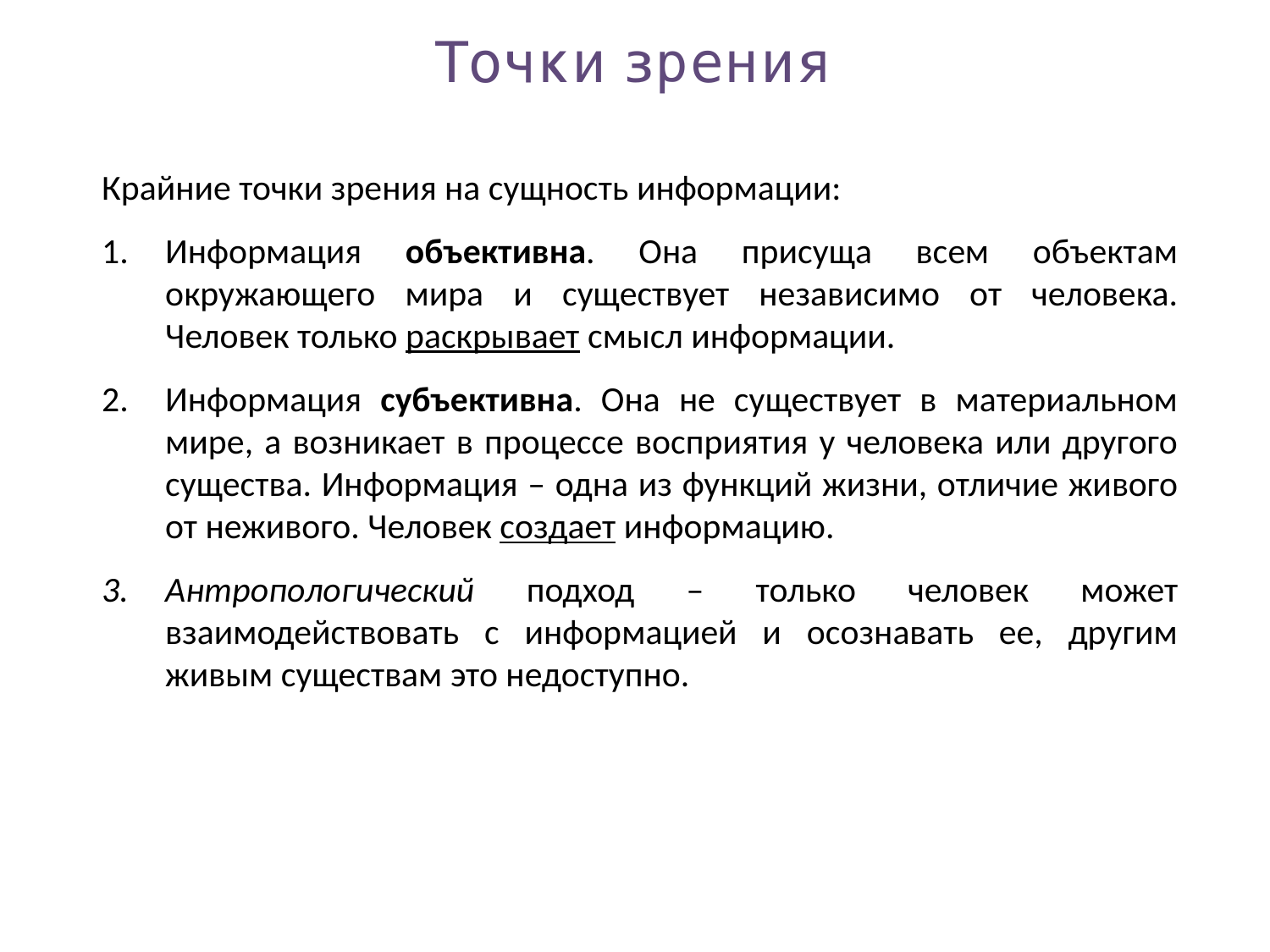

# Точки зрения
Крайние точки зрения на сущность информации:
Информация объективна. Она присуща всем объектам окружающего мира и существует независимо от человека. Человек только раскрывает смысл информации.
Информация субъективна. Она не существует в материальном мире, а возникает в процессе восприятия у человека или другого существа. Информация – одна из функций жизни, отличие живого от неживого. Человек создает информацию.
Антропологический подход – только человек может взаимодействовать с информацией и осознавать ее, другим живым существам это недоступно.